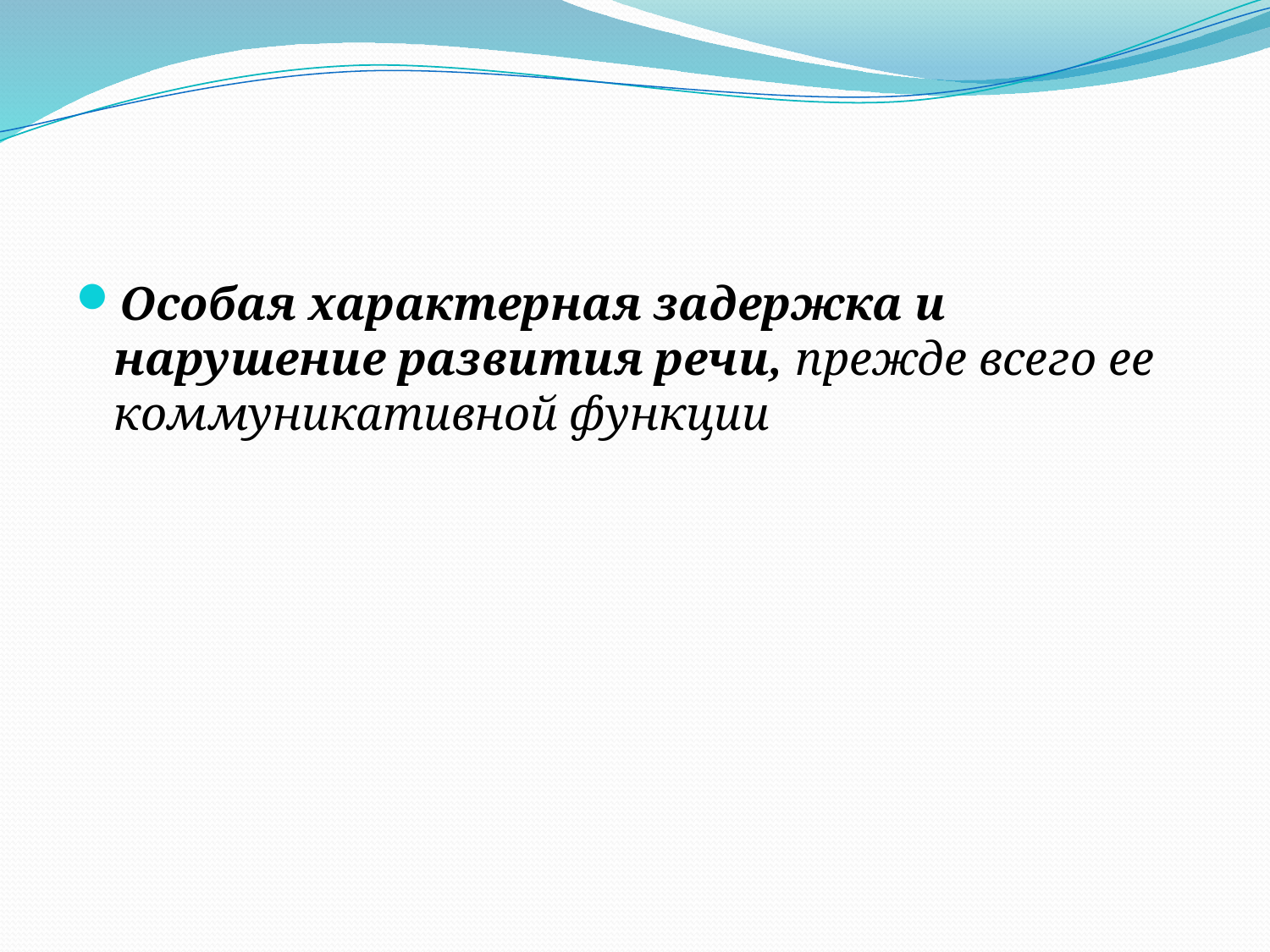

#
Особая характерная задержка и нарушение развития речи, прежде всего ее коммуникативной функции